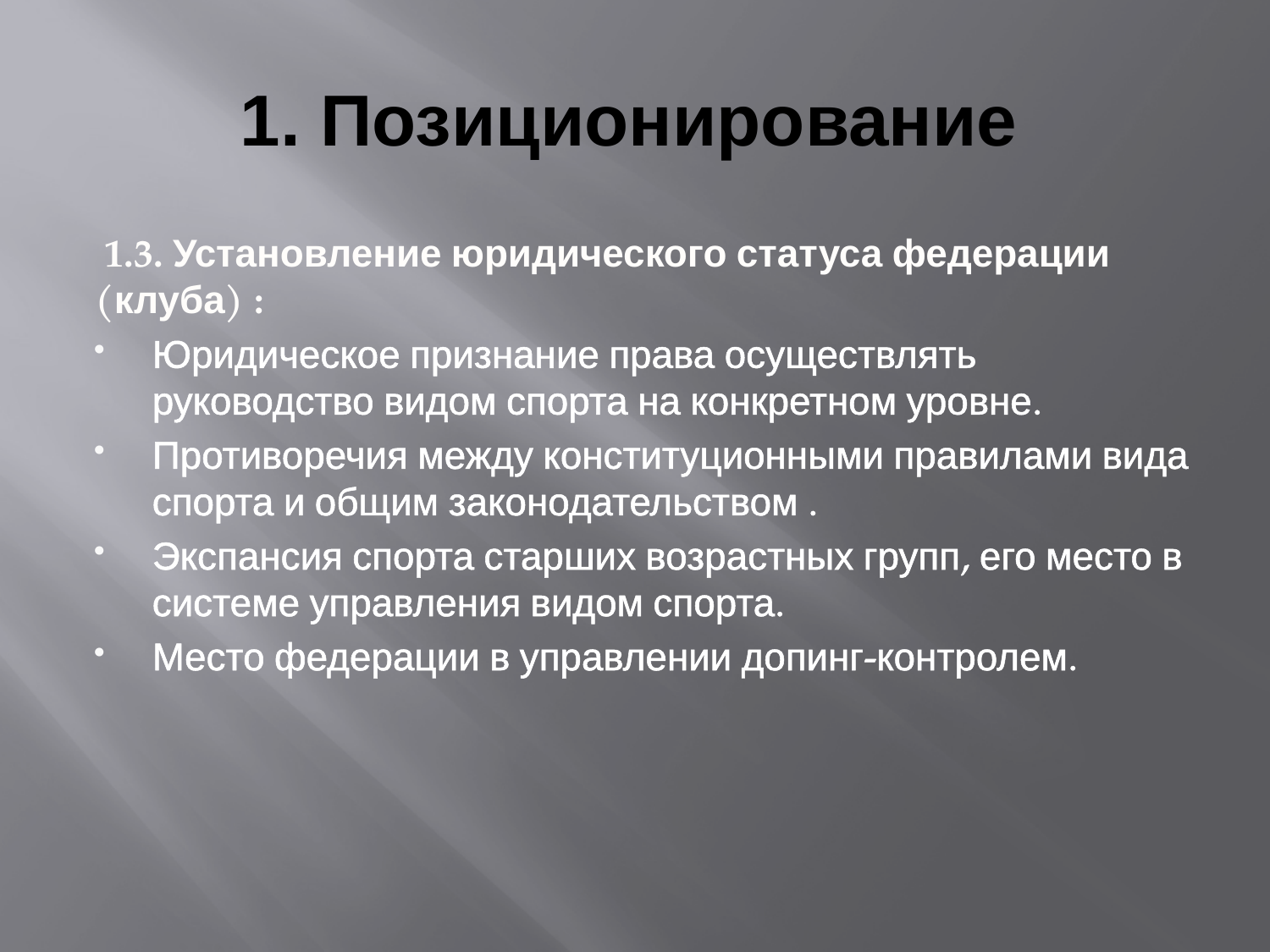

# 1. Позиционирование
 1.3. Установление юридического статуса федерации (клуба) :
Юридическое признание права осуществлять руководство видом спорта на конкретном уровне.
Противоречия между конституционными правилами вида спорта и общим законодательством .
Экспансия спорта старших возрастных групп, его место в системе управления видом спорта.
Место федерации в управлении допинг-контролем.